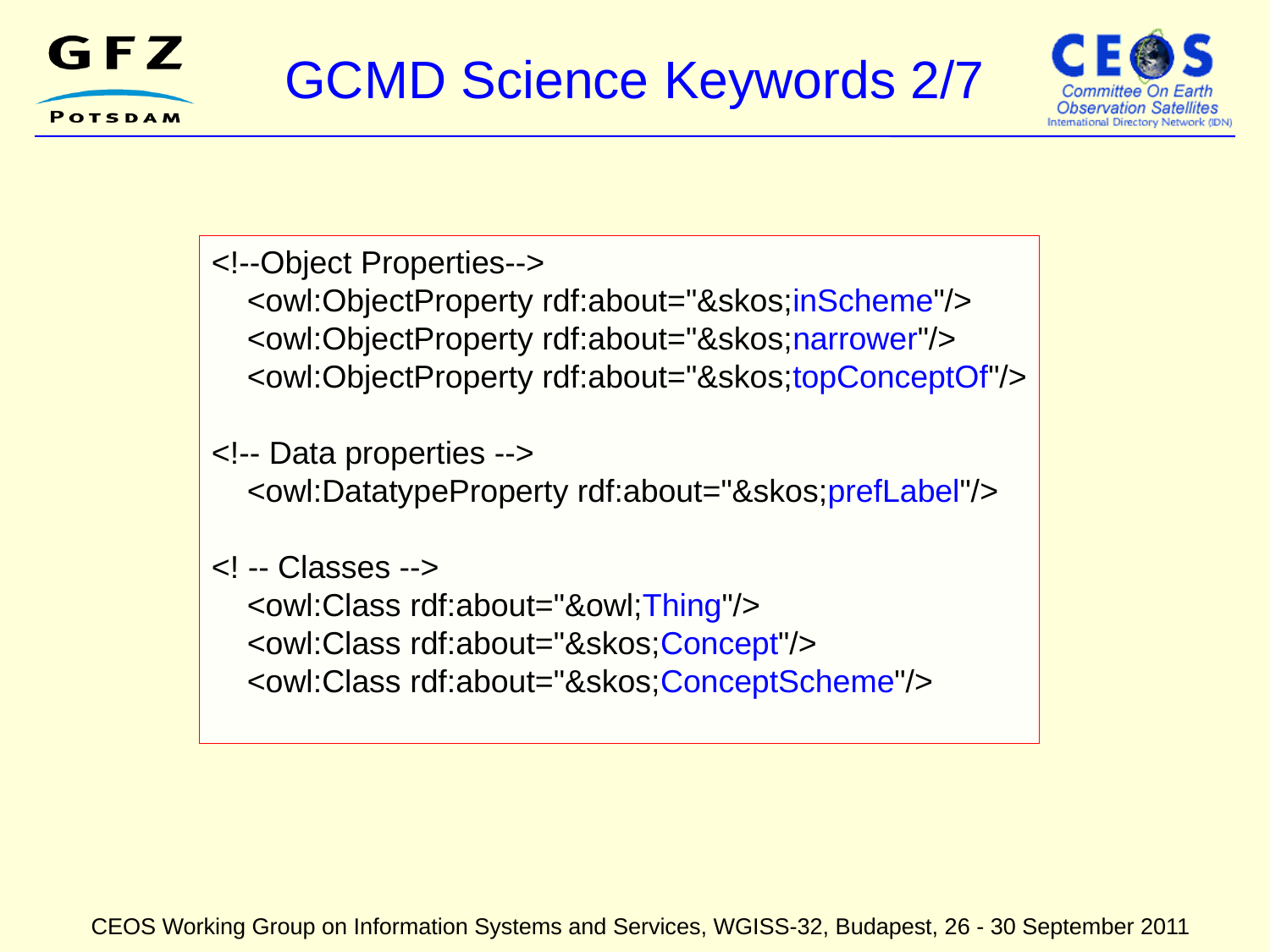

# GCMD Science Keywords 2/7
<!--Object Properties-->
    <owl:ObjectProperty rdf:about="&skos;inScheme"/>
    <owl:ObjectProperty rdf:about="&skos;narrower"/>
    <owl:ObjectProperty rdf:about="&skos;topConceptOf"/>

<!-- Data properties -->
    <owl:DatatypeProperty rdf:about="&skos;prefLabel"/>

<! -- Classes -->
    <owl:Class rdf:about="&owl;Thing"/>
    <owl:Class rdf:about="&skos;Concept"/>
    <owl:Class rdf:about="&skos;ConceptScheme"/>

CEOS Working Group on Information Systems and Services, WGISS-32, Budapest, 26 - 30 September 2011